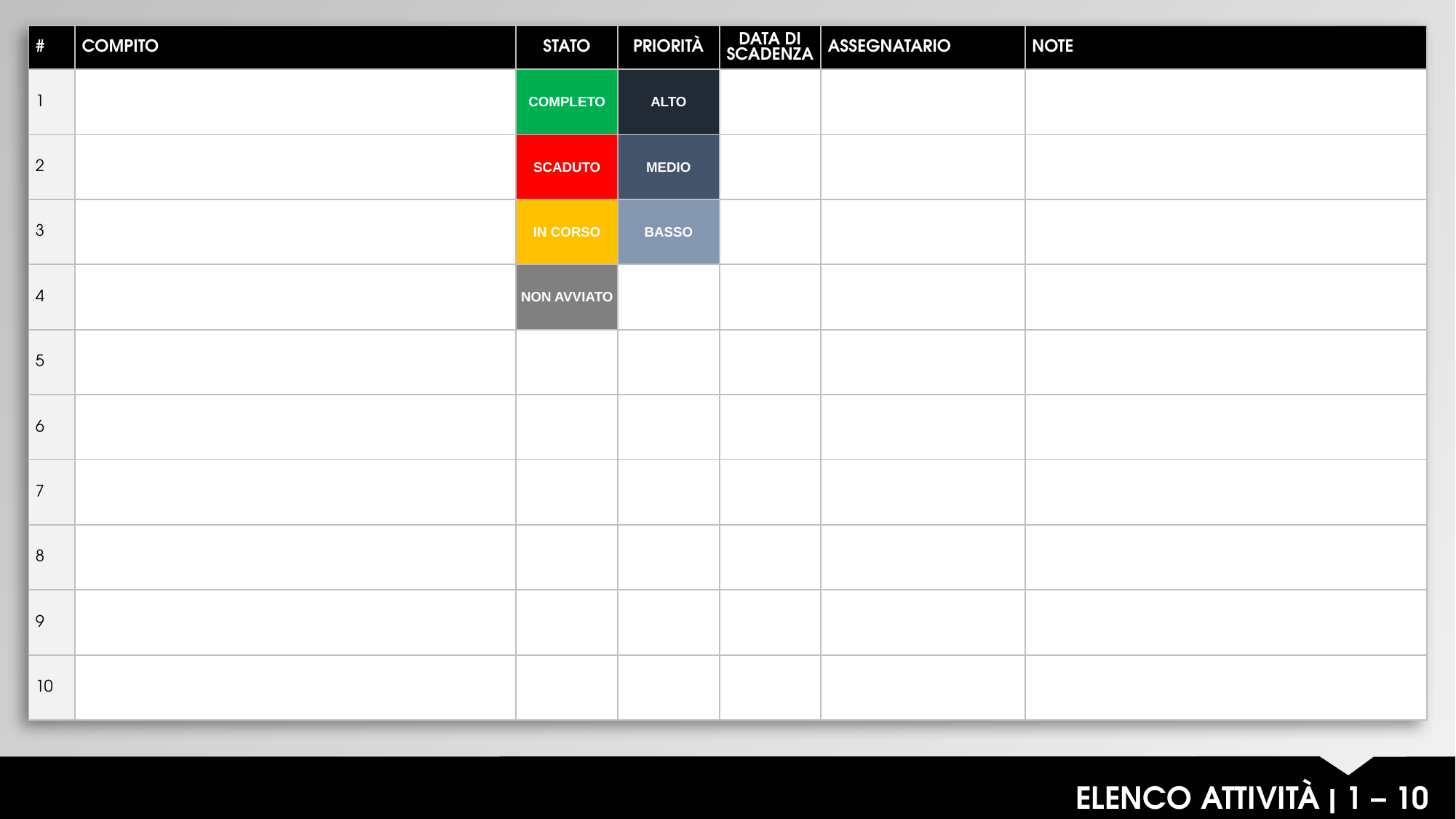

| # | COMPITO | STATO | PRIORITÀ | DATA DI SCADENZA | ASSEGNATARIO | NOTE |
| --- | --- | --- | --- | --- | --- | --- |
| 1 |  | COMPLETO | ALTO |  |  |  |
| 2 |  | SCADUTO | MEDIO |  |  |  |
| 3 |  | IN CORSO | BASSO |  |  |  |
| 4 |  | NON AVVIATO |  |  |  |  |
| 5 |  |  |  |  |  |  |
| 6 |  |  |  |  |  |  |
| 7 |  |  |  |  |  |  |
| 8 |  |  |  |  |  |  |
| 9 |  |  |  |  |  |  |
| 10 |  |  |  |  |  |  |

ELENCO ATTIVITÀ | 1 – 10